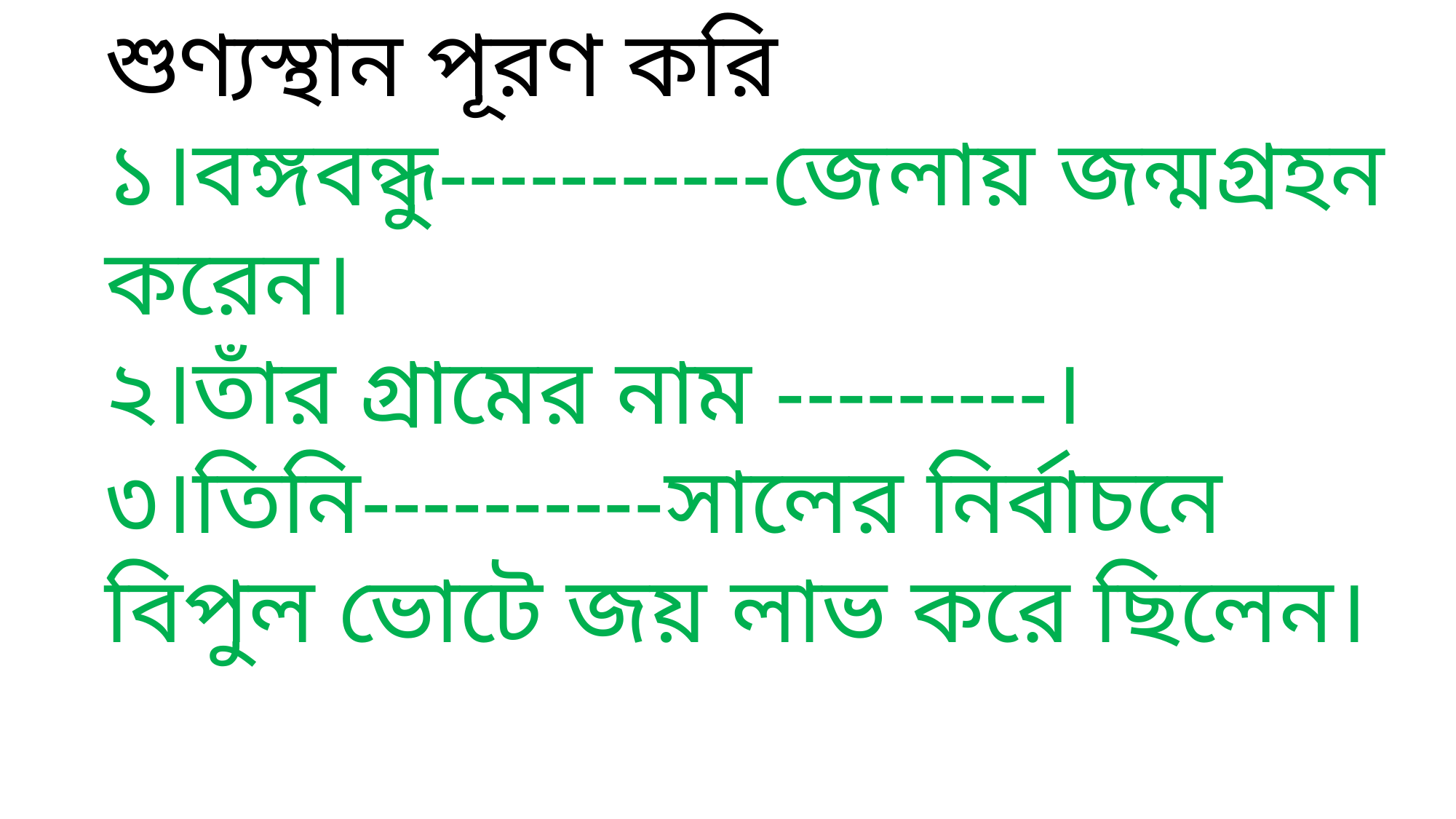

শুণ্যস্থান পূরণ করি
১।বঙ্গবন্ধু-----------জেলায় জন্মগ্রহন করেন।
২।তাঁর গ্রামের নাম ---------।
৩।তিনি----------সালের নির্বাচনে বিপুল ভোটে জয় লাভ করে ছিলেন।